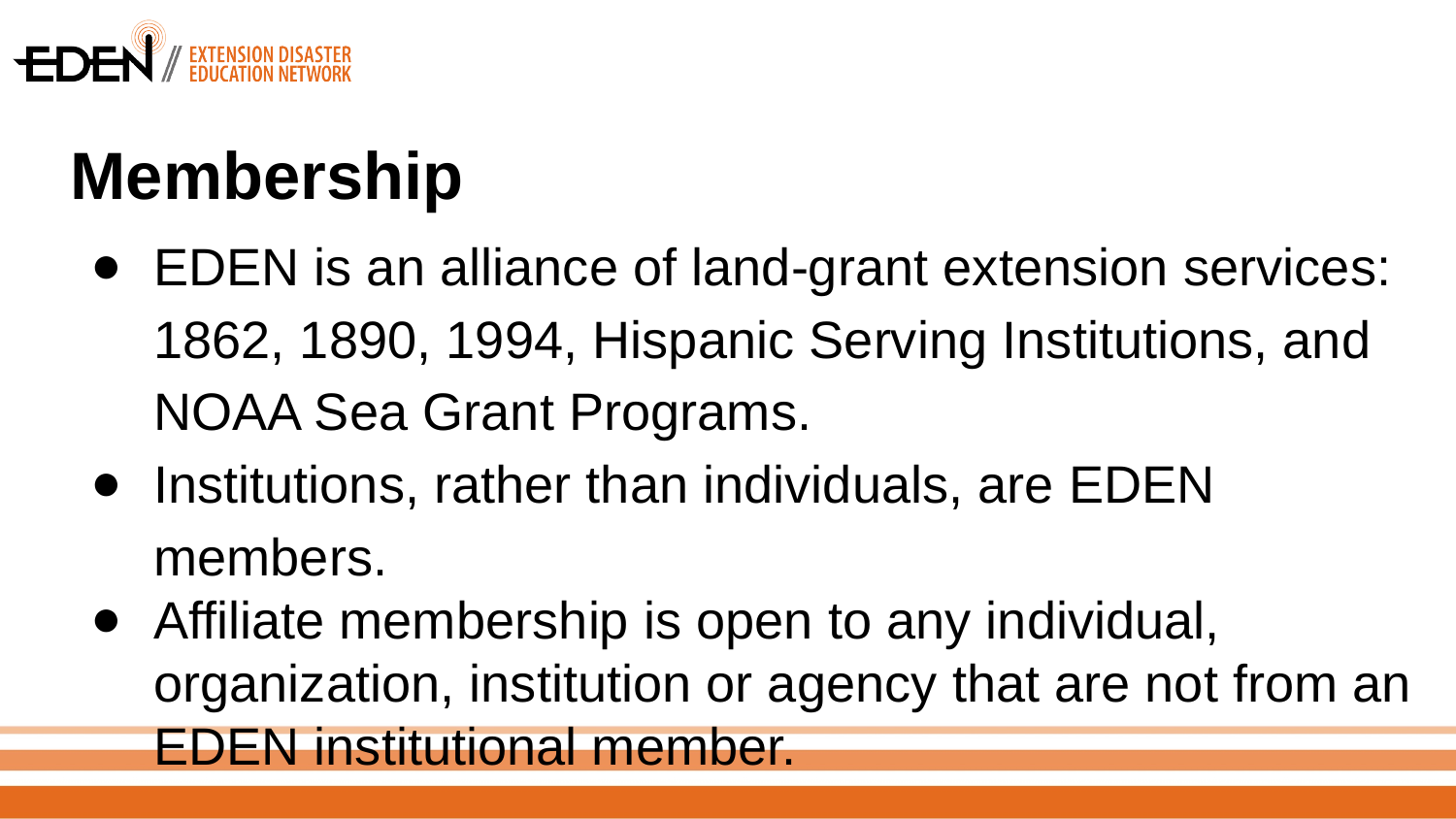

# Membership
EDEN is an alliance of land-grant extension services: 1862, 1890, 1994, Hispanic Serving Institutions, and NOAA Sea Grant Programs.
Institutions, rather than individuals, are EDEN members.
Affiliate membership is open to any individual, organization, institution or agency that are not from an EDEN institutional member.